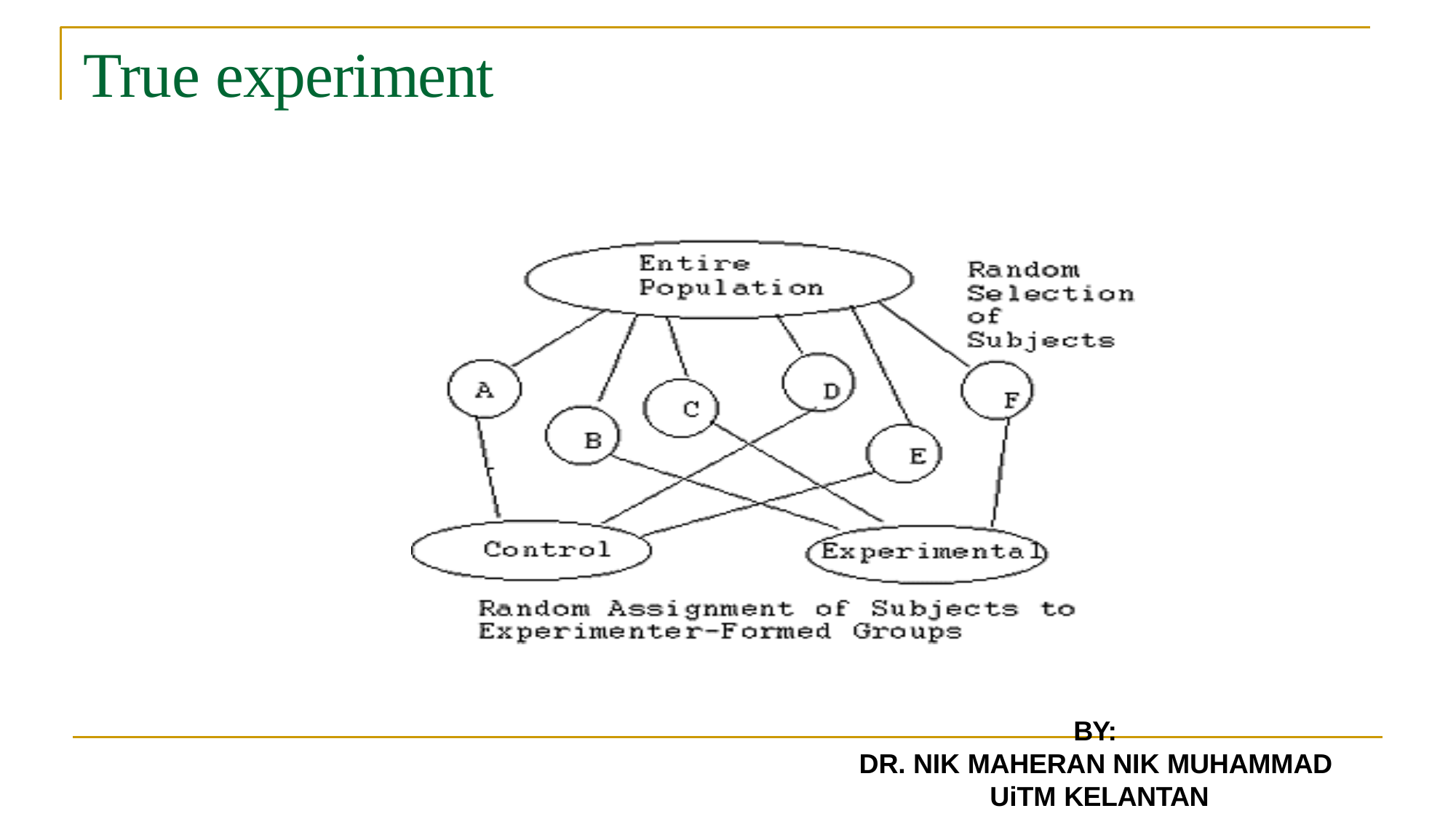

# True experiment

BY:
DR. NIK MAHERAN NIK MUHAMMAD  UiTM KELANTAN